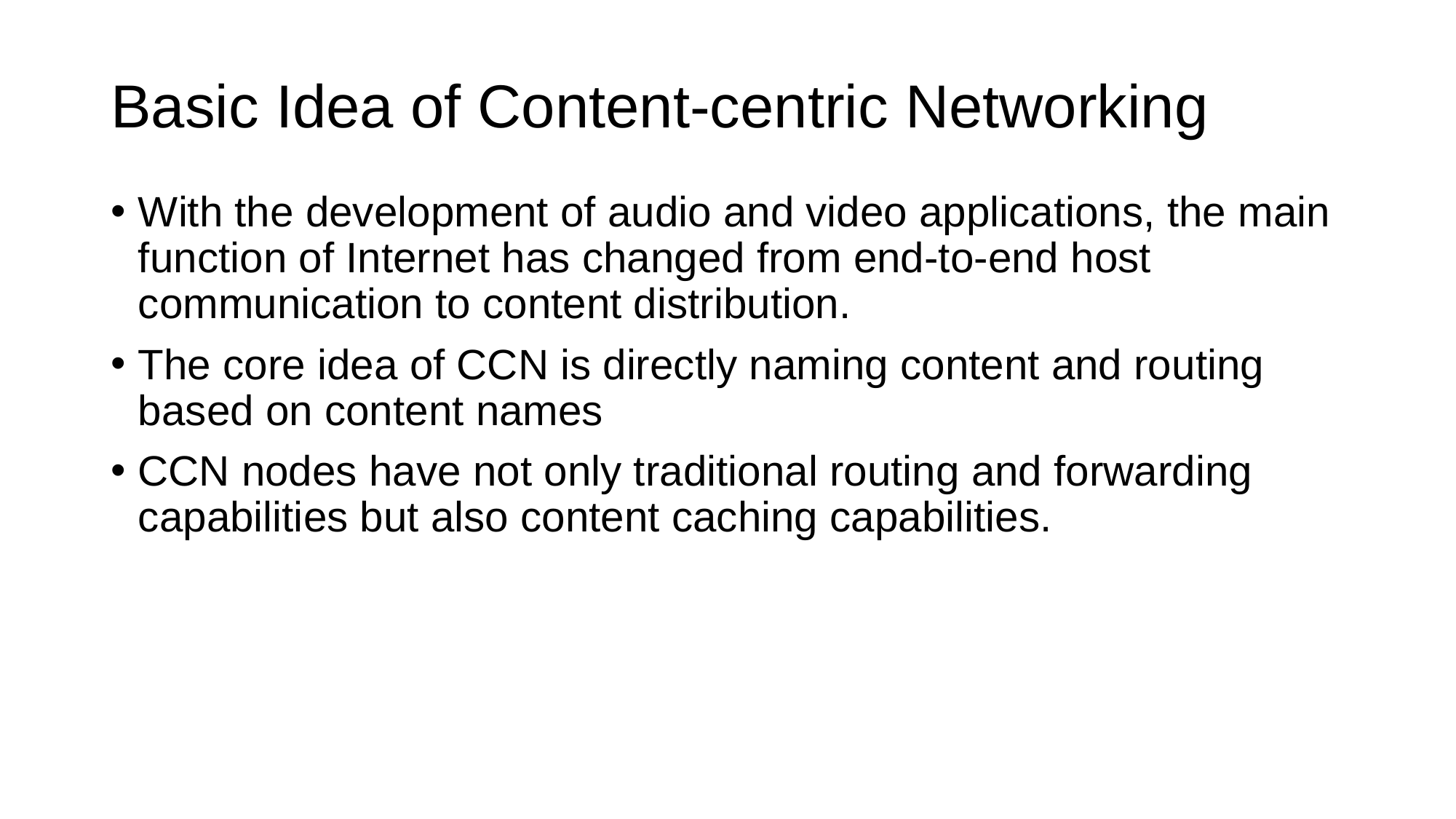

# Basic Idea of Content-centric Networking
With the development of audio and video applications, the main function of Internet has changed from end-to-end host communication to content distribution.
The core idea of CCN is directly naming content and routing based on content names
CCN nodes have not only traditional routing and forwarding capabilities but also content caching capabilities.